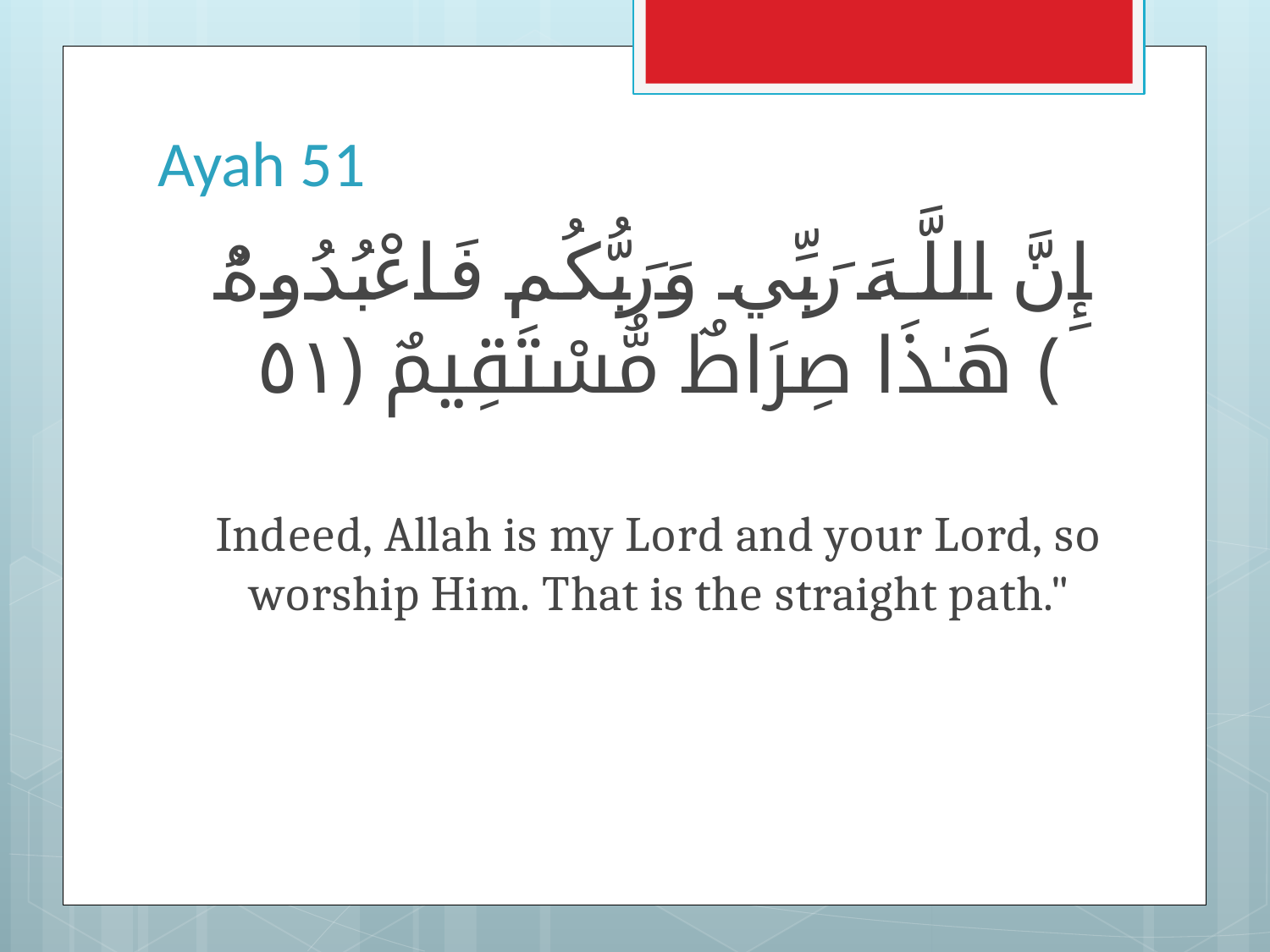

# Ayah 51
إِنَّ اللَّـهَ رَبِّي وَرَبُّكُمْ فَاعْبُدُوهُ ۗ هَـٰذَا صِرَاطٌ مُّسْتَقِيمٌ ﴿٥١﴾
Indeed, Allah is my Lord and your Lord, so worship Him. That is the straight path."